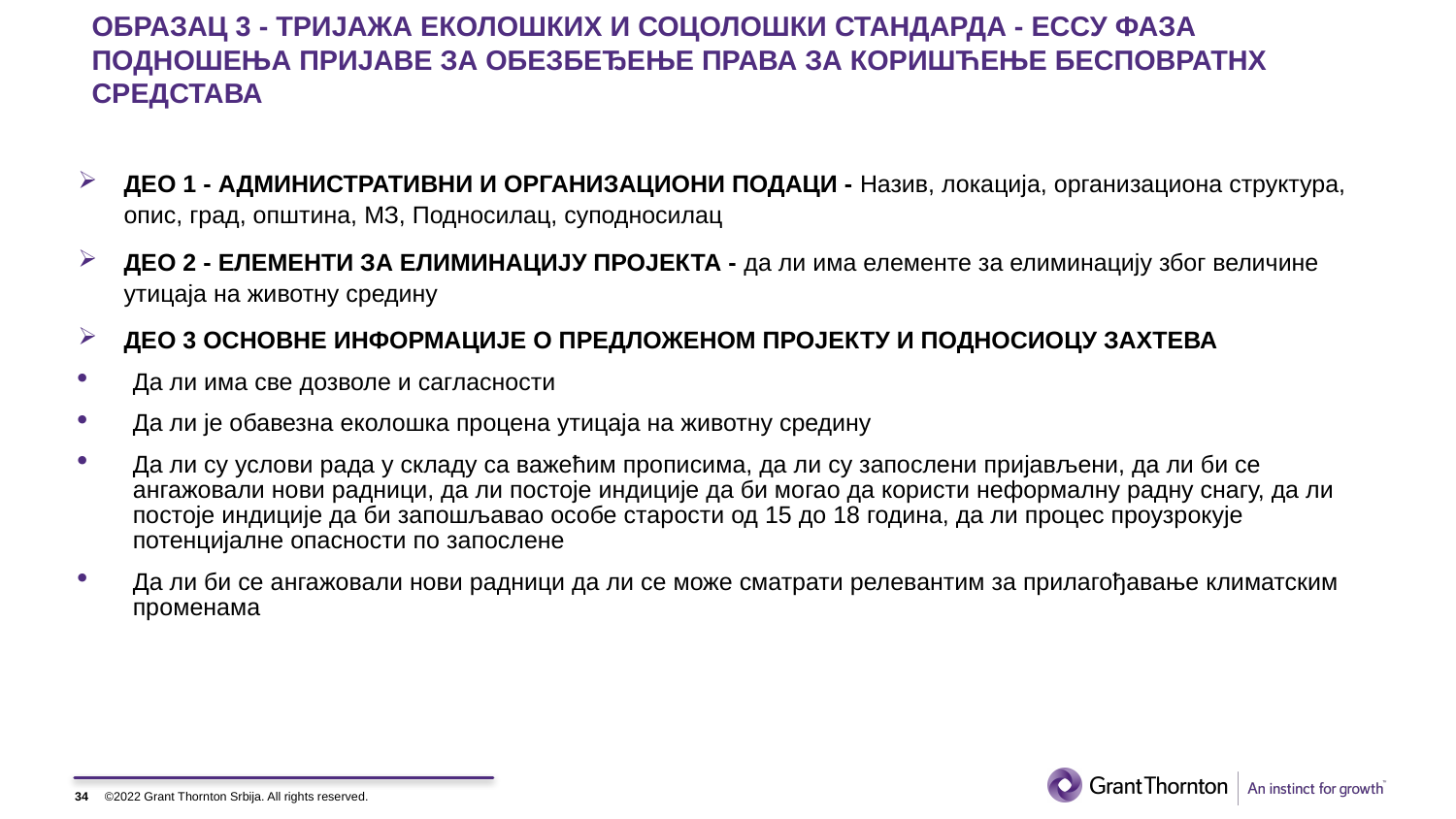

# ОБРАЗАЦ 3 - ТРИЈАЖА ЕКОЛОШКИХ И СОЦОЛОШКИ СТАНДАРДА - ЕССУ ФАЗА ПОДНОШЕЊА ПРИЈАВЕ ЗА ОБЕЗБЕЂЕЊЕ ПРАВА ЗА КОРИШЋЕЊЕ БЕСПОВРАТНХ СРЕДСТАВА
ДЕО 1 - АДМИНИСТРАТИВНИ И ОРГАНИЗАЦИОНИ ПОДАЦИ - Назив, локација, организациона структура, опис, град, општина, МЗ, Подносилац, суподносилац
ДЕО 2 - ЕЛЕМЕНТИ ЗА ЕЛИМИНАЦИЈУ ПРОЈЕКТА - да ли има елементе за елиминацију због величине утицаја на животну средину
ДЕО 3 ОСНОВНЕ ИНФОРМАЦИЈЕ О ПРЕДЛОЖЕНОМ ПРОЈЕКТУ И ПОДНОСИОЦУ ЗАХТЕВА
Да ли има све дозволе и сагласности
Да ли је обавезна еколошка процена утицаја на животну средину
Да ли су услови рада у складу са важећим прописима, да ли су запослени пријављени, да ли би се ангажовали нови радници, да ли постоје индиције да би могао да користи неформалну радну снагу, да ли постоје индиције да би запошљавао особе старости од 15 до 18 година, да ли процес проузрокује потенцијалне опасности по запослене
Да ли би се ангажовали нови радници да ли се може сматрати релевантим за прилагођавање климатским променама

34